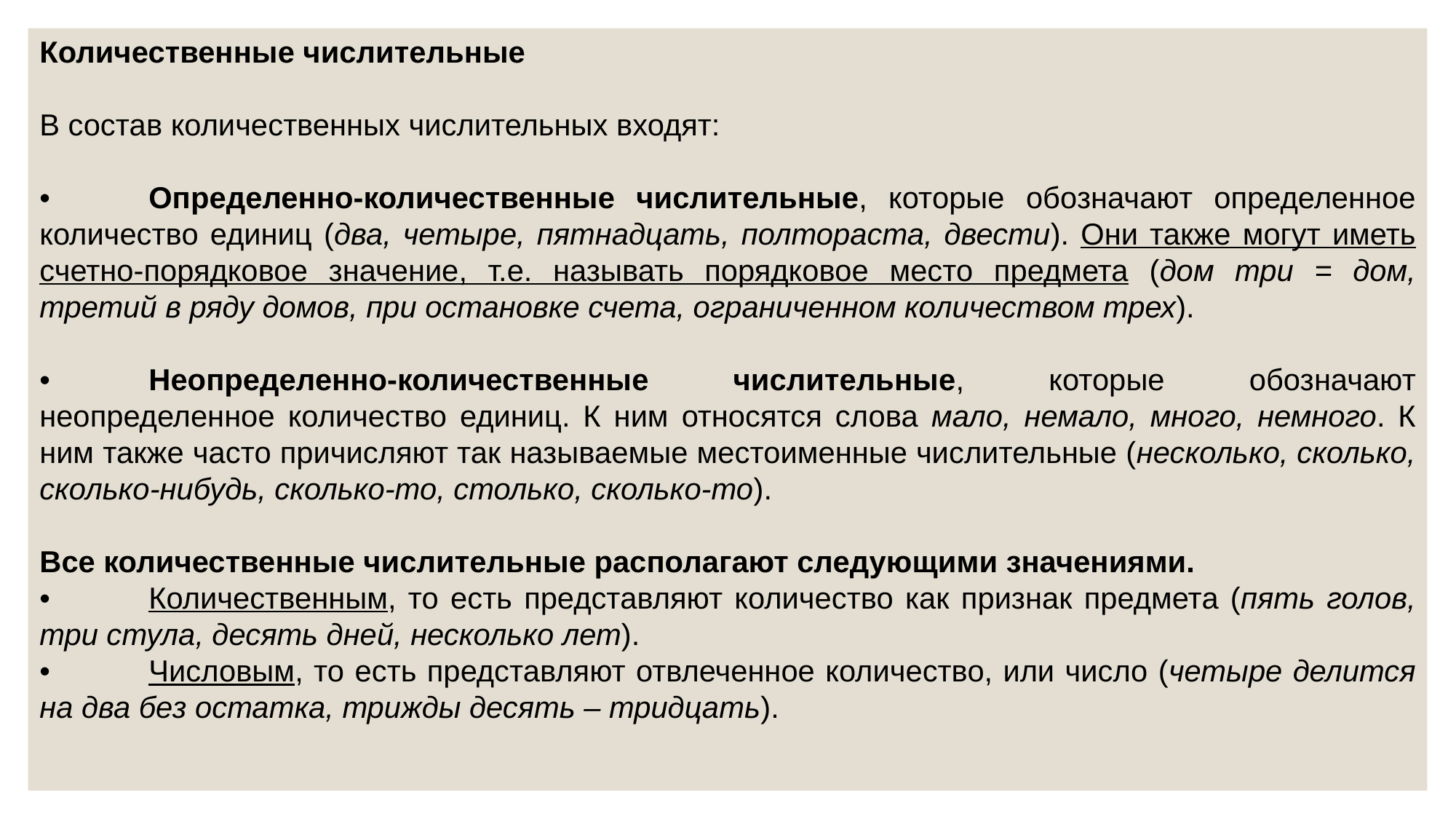

Количественные числительные

В состав количественных числительных входят:

•	Определенно-количественные числительные, которые обозначают определенное количество единиц (два, четыре, пятнадцать, полтораста, двести). Они также могут иметь счетно-порядковое значение, т.е. называть порядковое место предмета (дом три = дом, третий в ряду домов, при остановке счета, ограниченном количеством трех).

•	Неопределенно-количественные числительные, которые обозначают неопределенное количество единиц. К ним относятся слова мало, немало, много, немного. К ним также часто причисляют так называемые местоименные числительные (несколько, сколько, сколько-нибудь, сколько-то, столько, сколько-то).

Все количественные числительные располагают следующими значениями.
•	Количественным, то есть представляют количество как признак предмета (пять голов, три стула, десять дней, несколько лет).
•	Числовым, то есть представляют отвлеченное количество, или число (четыре делится на два без остатка, трижды десять – тридцать).